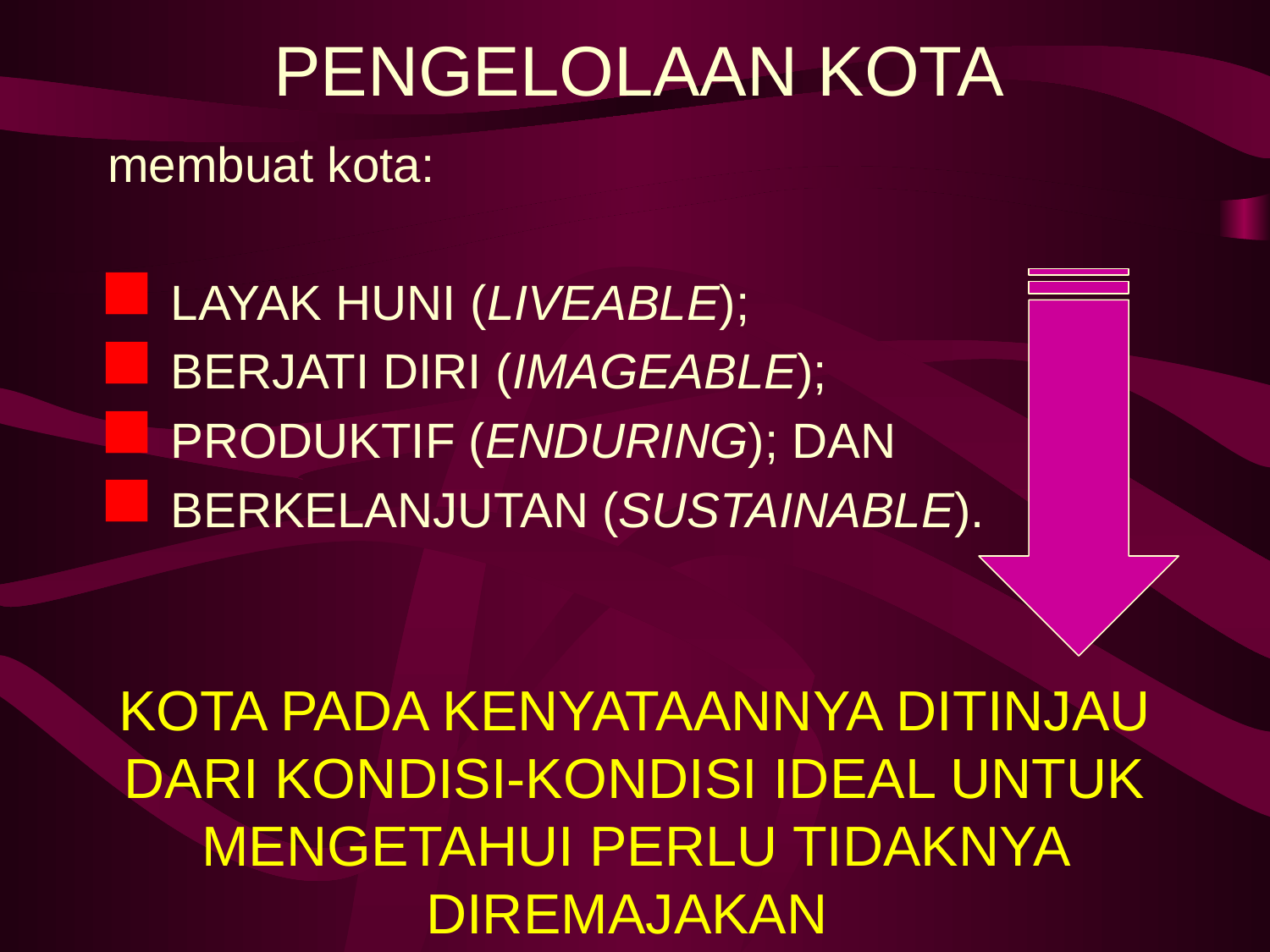

# PENGELOLAAN KOTA
membuat kota:

 LAYAK HUNI (LIVEABLE);
 BERJATI DIRI (IMAGEABLE);
 PRODUKTIF (ENDURING); DAN
 BERKELANJUTAN (SUSTAINABLE).

KOTA PADA KENYATAANNYA DITINJAU DARI KONDISI-KONDISI IDEAL UNTUK MENGETAHUI PERLU TIDAKNYA DIREMAJAKAN